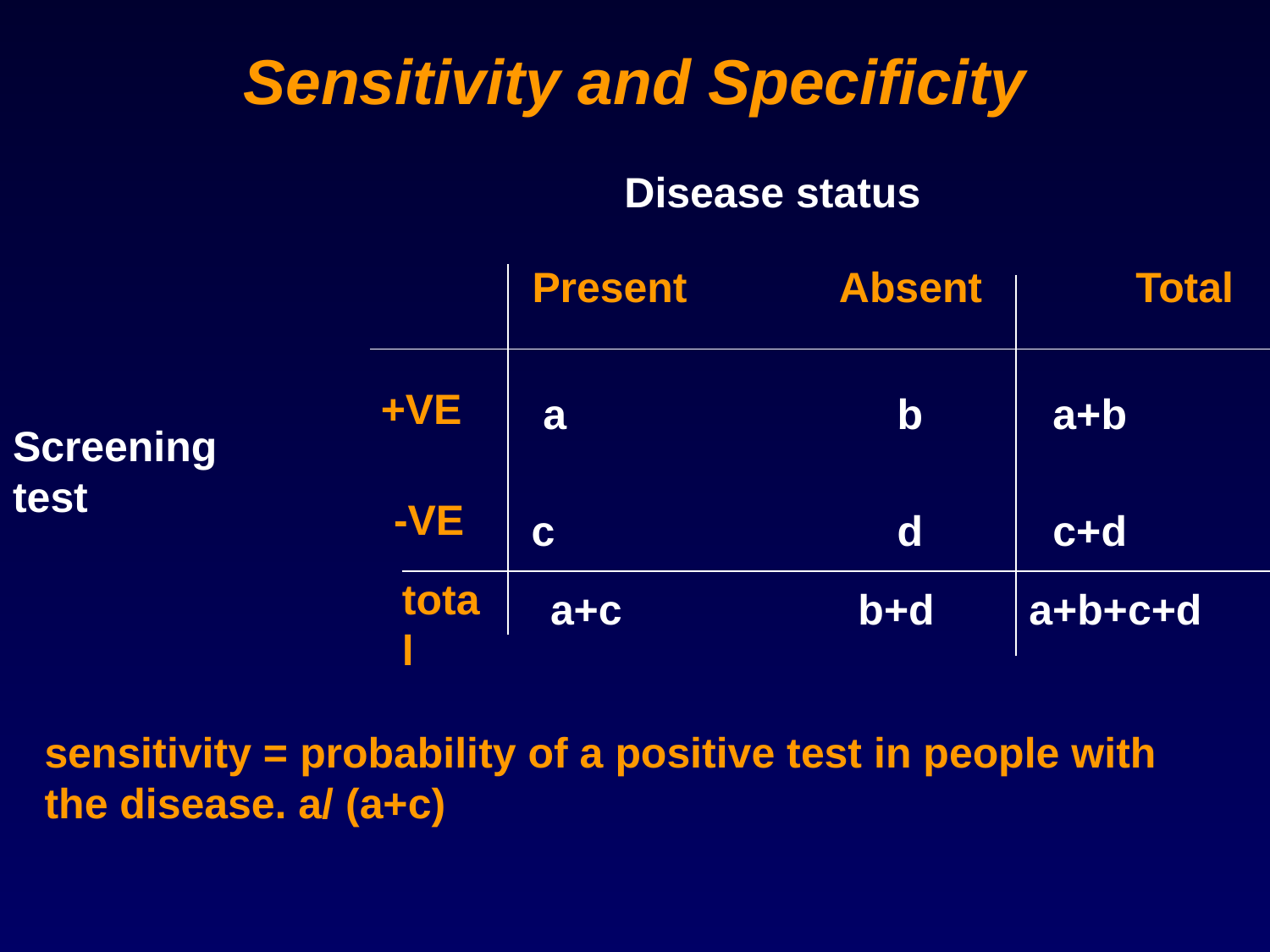

# Sensitivity and Specificity
Disease status
         Present             Absent             Total
+VE
 a                            b           a+b
Screening test
-VE
c                             d           c+d
total
a+c                    b+d        a+b+c+d
sensitivity = probability of a positive test in people with the disease. a/ (a+c)